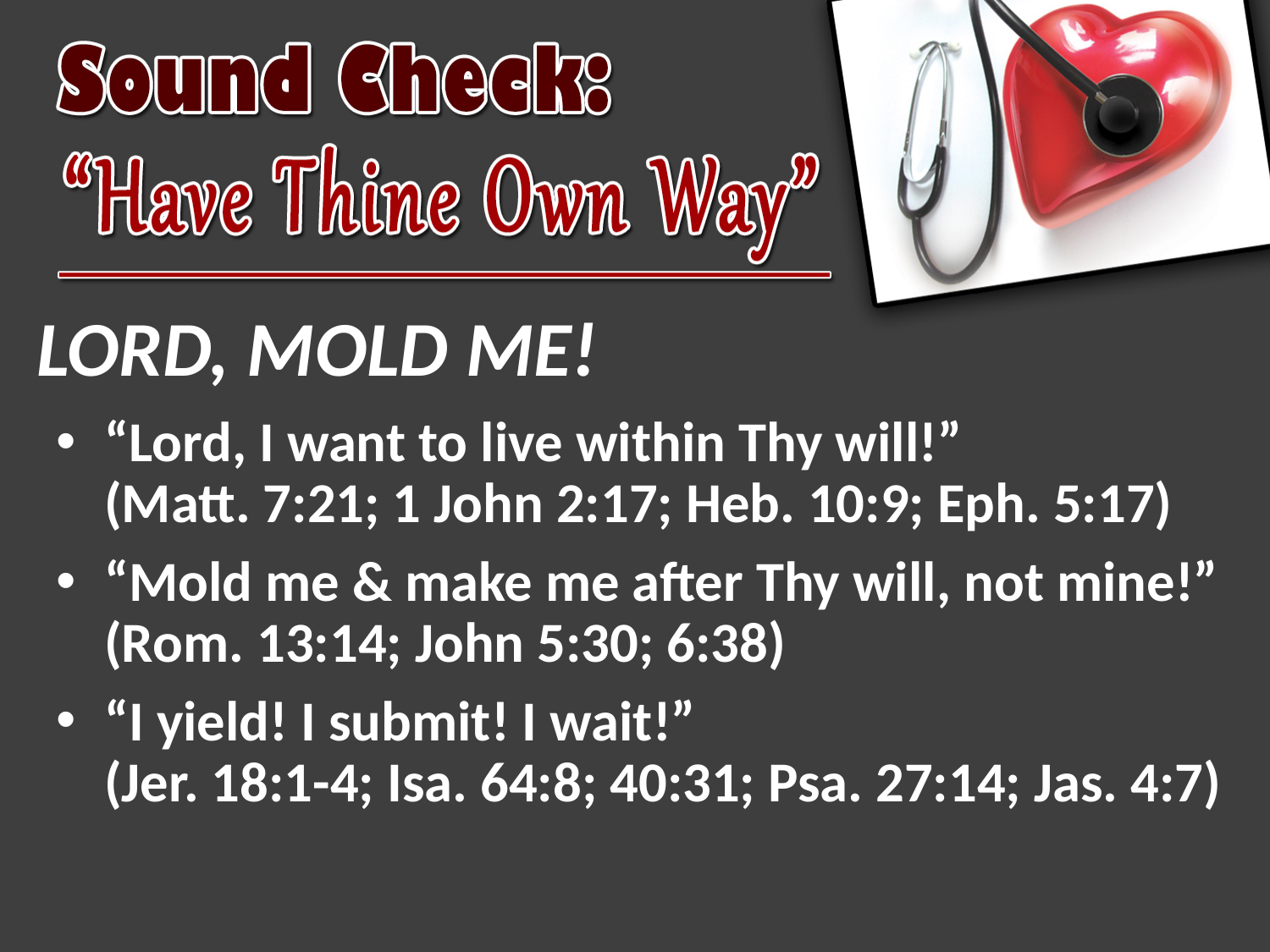

# LORD, MOLD ME!
“Lord, I want to live within Thy will!”
(Matt. 7:21; 1 John 2:17; Heb. 10:9; Eph. 5:17)
“Mold me & make me after Thy will, not mine!”
(Rom. 13:14; John 5:30; 6:38)
“I yield! I submit! I wait!”
(Jer. 18:1-4; Isa. 64:8; 40:31; Psa. 27:14; Jas. 4:7)